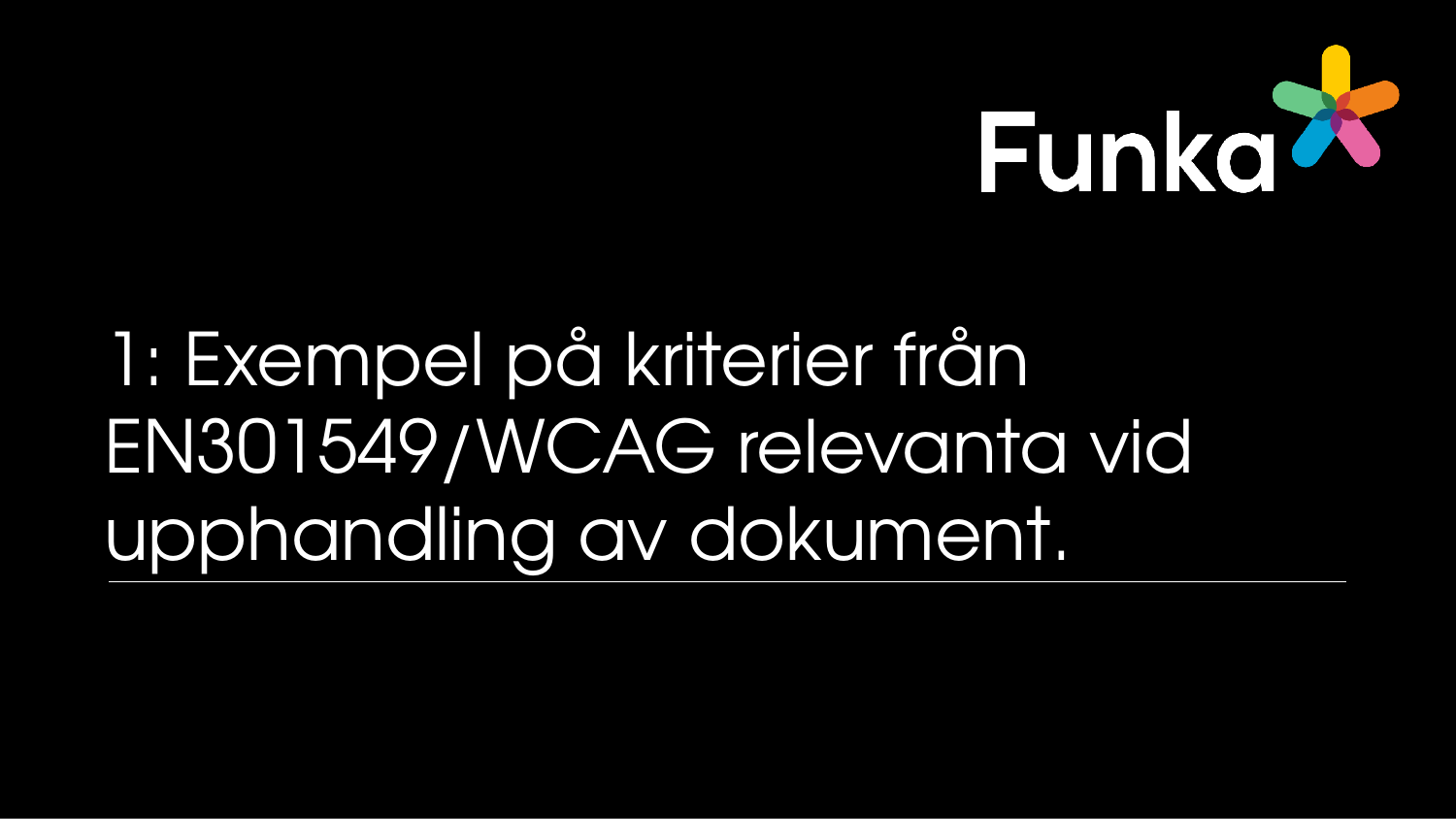

# 1: Exempel på kriterier från EN301549/WCAG relevanta vid upphandling av dokument.